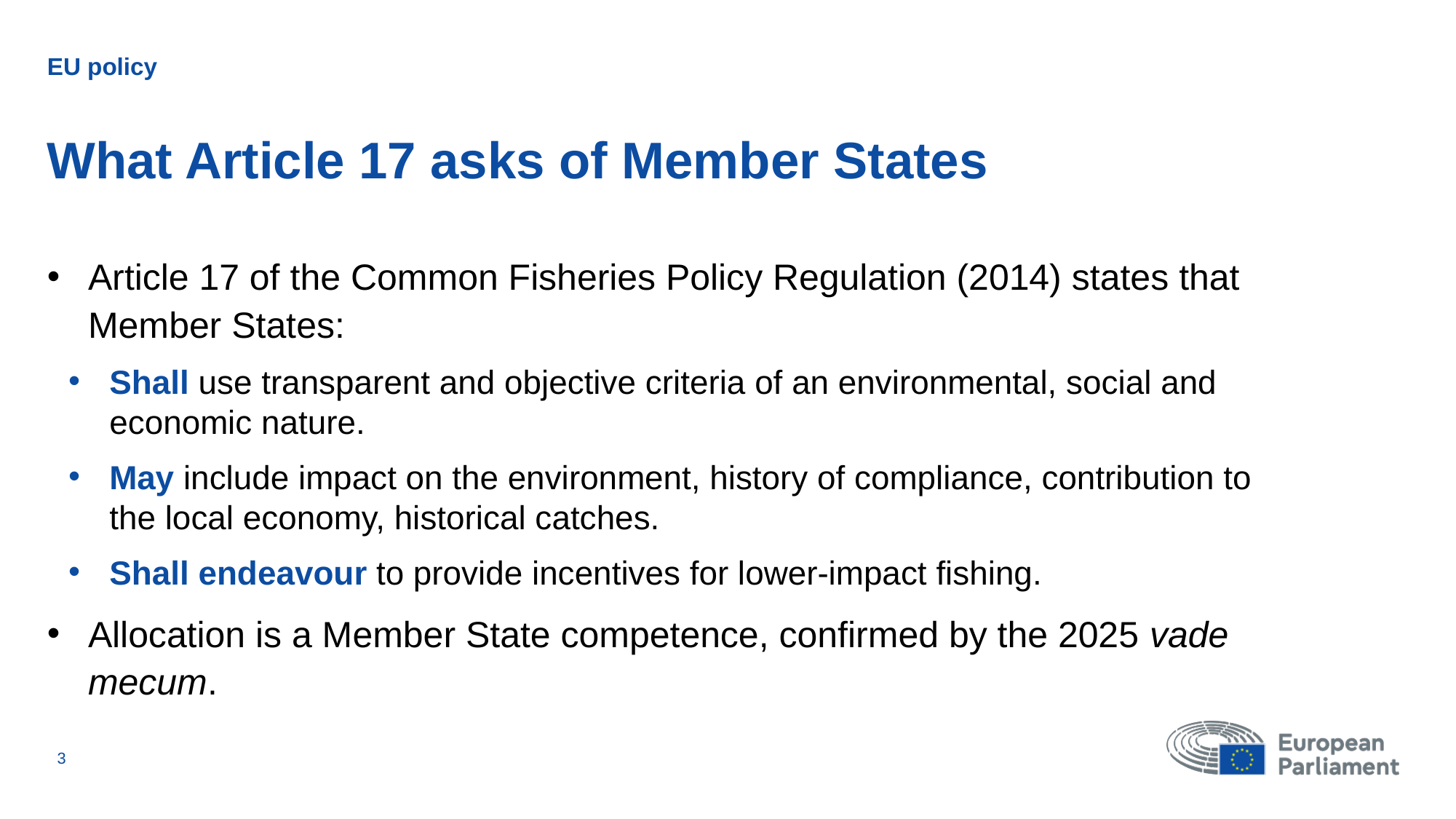

EU policy
# What Article 17 asks of Member States
Article 17 of the Common Fisheries Policy Regulation (2014) states that Member States:
Shall use transparent and objective criteria of an environmental, social and economic nature.
May include impact on the environment, history of compliance, contribution to the local economy, historical catches.
Shall endeavour to provide incentives for lower-impact fishing.
Allocation is a Member State competence, confirmed by the 2025 vade mecum.